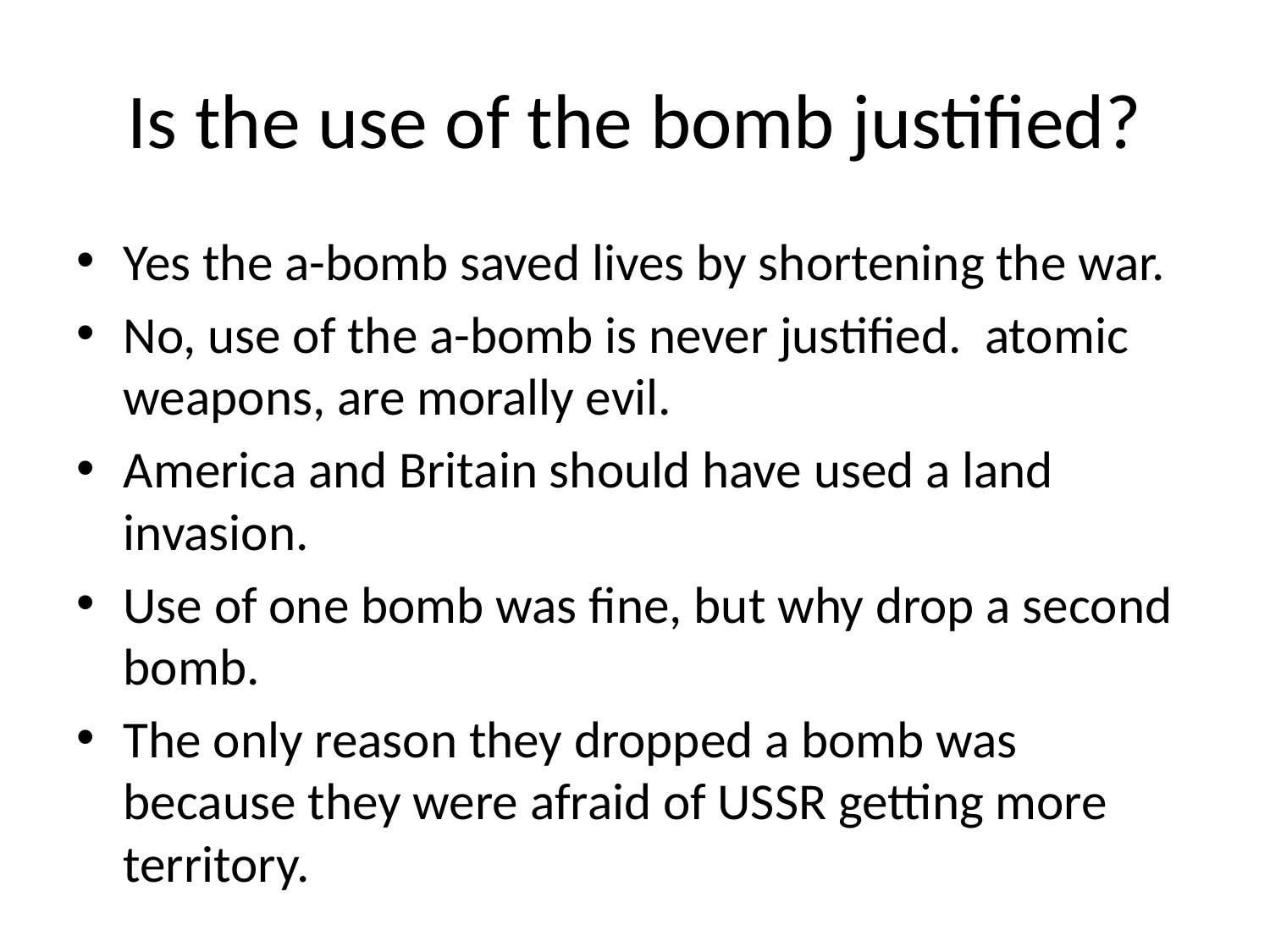

# Is the use of the bomb justified?
Yes the a-bomb saved lives by shortening the war.
No, use of the a-bomb is never justified.  atomic weapons, are morally evil.
America and Britain should have used a land invasion.
Use of one bomb was fine, but why drop a second bomb.
The only reason they dropped a bomb was because they were afraid of USSR getting more territory.